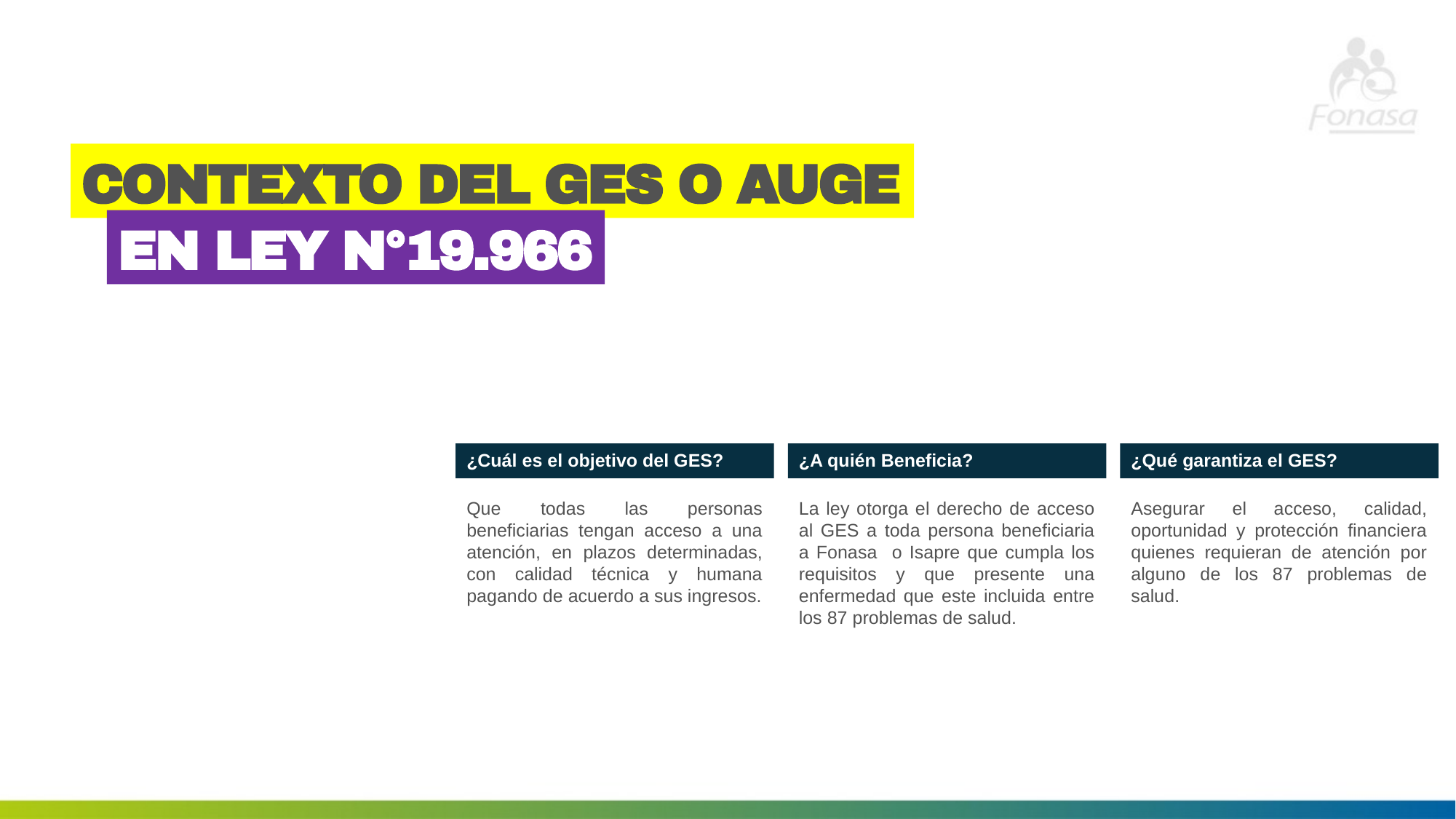

CONTEXTO DEL GES O AUGE
EN LEY N°19.966
¿Cuál es el objetivo del GES?
¿A quién Beneficia?
¿Qué garantiza el GES?
Que todas las personas beneficiarias tengan acceso a una atención, en plazos determinadas, con calidad técnica y humana pagando de acuerdo a sus ingresos.
La ley otorga el derecho de acceso al GES a toda persona beneficiaria a Fonasa  o Isapre que cumpla los requisitos y que presente una enfermedad que este incluida entre los 87 problemas de salud.
Asegurar el acceso, calidad, oportunidad y protección financiera quienes requieran de atención por alguno de los 87 problemas de salud.